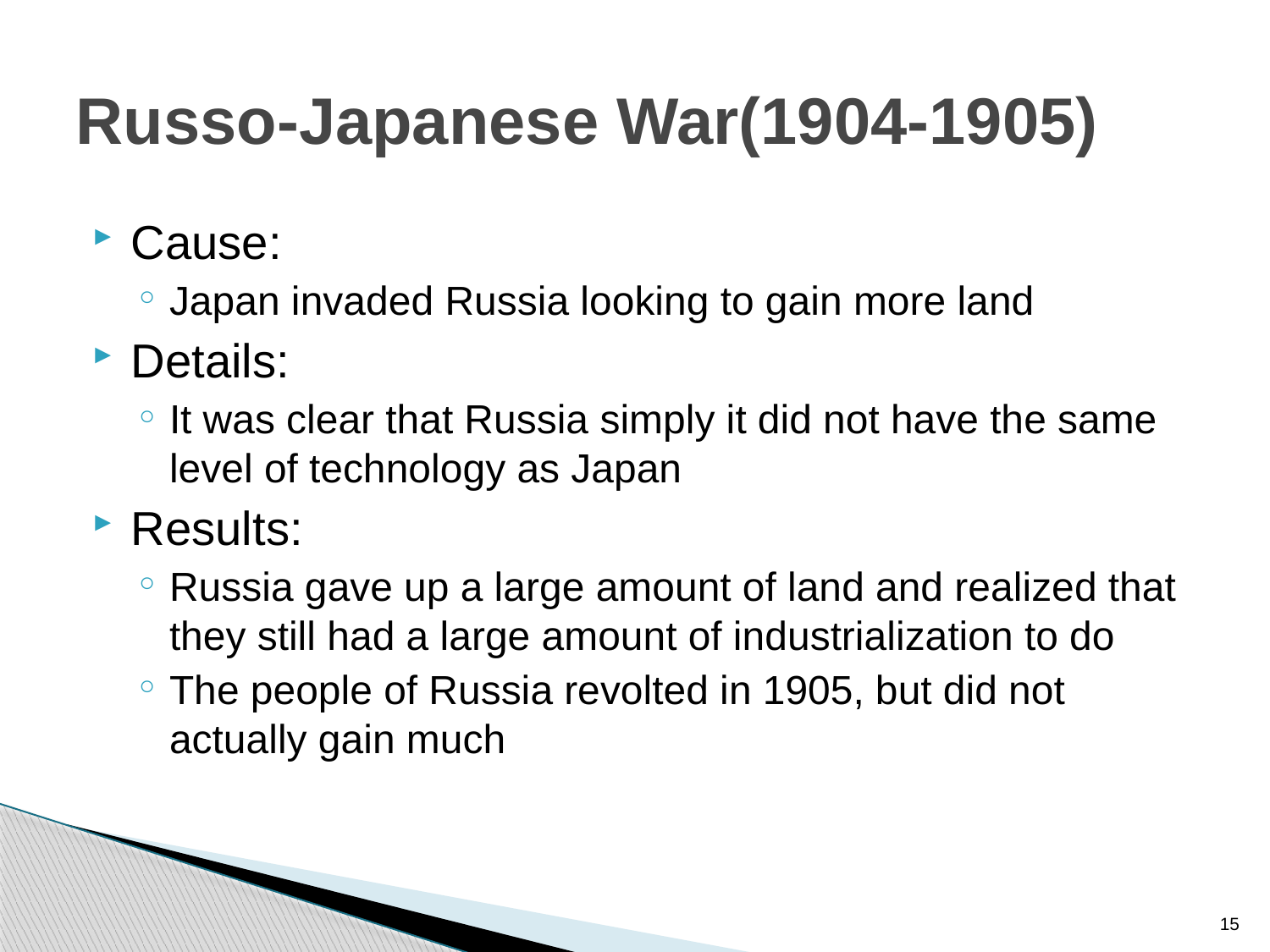

# Russo-Japanese War(1904-1905)
Cause:
Japan invaded Russia looking to gain more land
Details:
It was clear that Russia simply it did not have the same level of technology as Japan
Results:
Russia gave up a large amount of land and realized that they still had a large amount of industrialization to do
The people of Russia revolted in 1905, but did not actually gain much

15